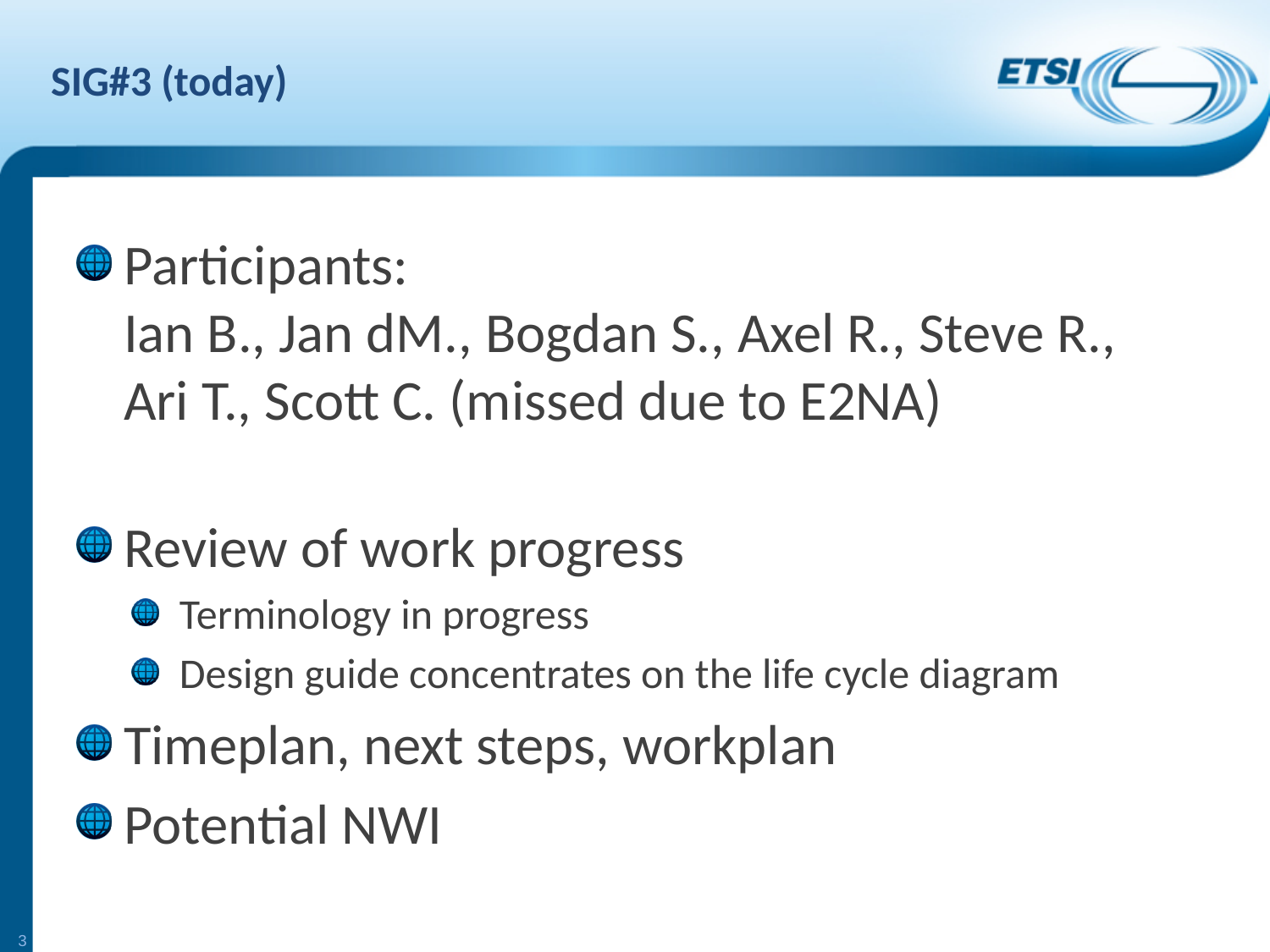

# SIG#3 (today)
Participants:
Ian B., Jan dM., Bogdan S., Axel R., Steve R., Ari T., Scott C. (missed due to E2NA)
Review of work progress
Terminology in progress
Design guide concentrates on the life cycle diagram
Timeplan, next steps, workplan
Potential NWI
3